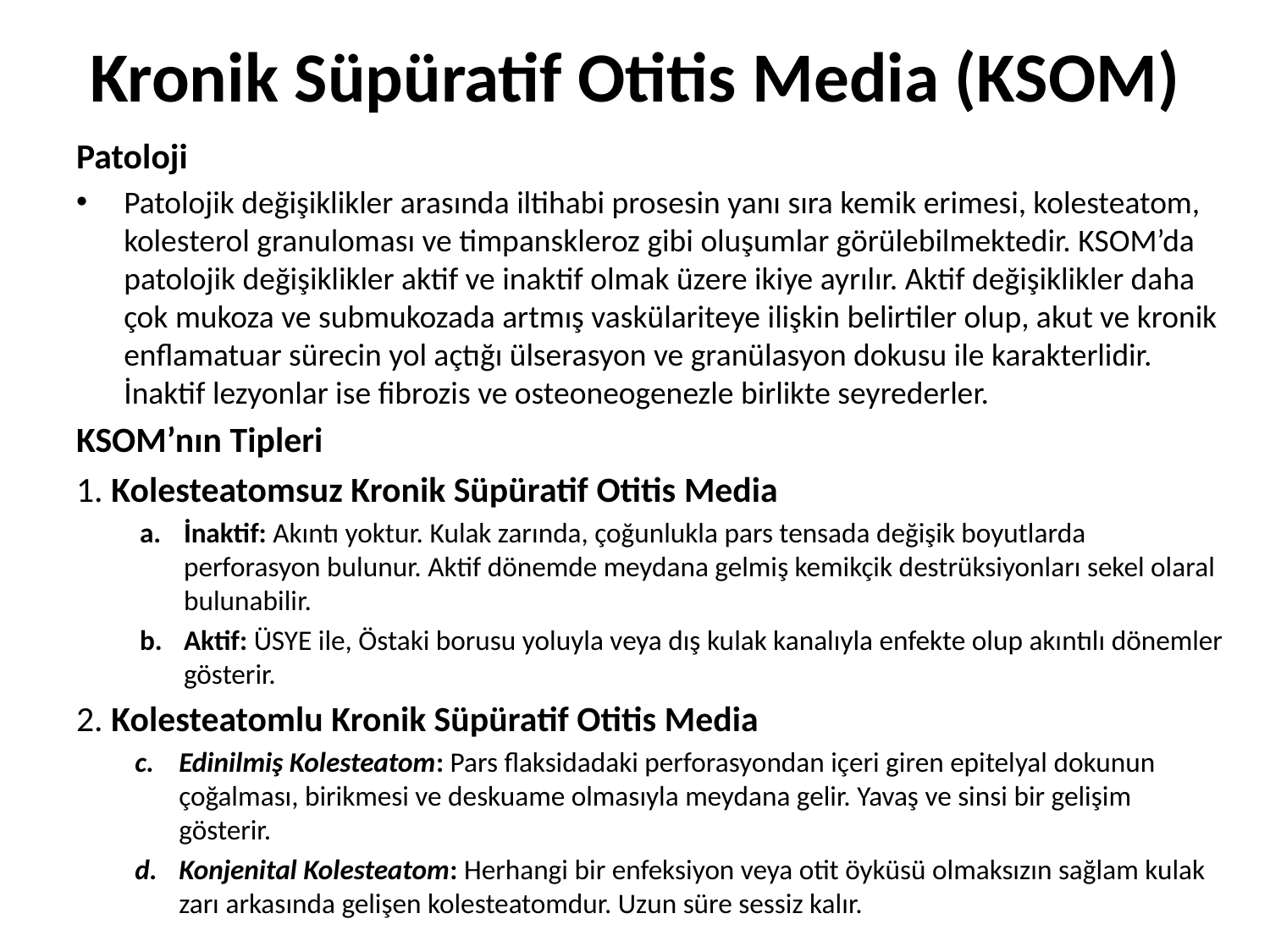

# Kronik Süpüratif Otitis Media (KSOM)
Patoloji
Patolojik değişiklikler arasında iltihabi prosesin yanı sıra kemik erimesi, kolesteatom, kolesterol granuloması ve timpanskleroz gibi oluşumlar görülebilmektedir. KSOM’da patolojik değişiklikler aktif ve inaktif olmak üzere ikiye ayrılır. Aktif değişiklikler daha çok mukoza ve submukozada artmış vaskülariteye ilişkin belirtiler olup, akut ve kronik enflamatuar sürecin yol açtığı ülserasyon ve granülasyon dokusu ile karakterlidir. İnaktif lezyonlar ise fibrozis ve osteoneogenezle birlikte seyrederler.
KSOM’nın Tipleri
1. Kolesteatomsuz Kronik Süpüratif Otitis Media
İnaktif: Akıntı yoktur. Kulak zarında, çoğunlukla pars tensada değişik boyutlarda perforasyon bulunur. Aktif dönemde meydana gelmiş kemikçik destrüksiyonları sekel olaral bulunabilir.
Aktif: ÜSYE ile, Östaki borusu yoluyla veya dış kulak kanalıyla enfekte olup akıntılı dönemler gösterir.
2. Kolesteatomlu Kronik Süpüratif Otitis Media
Edinilmiş Kolesteatom: Pars flaksidadaki perforasyondan içeri giren epitelyal dokunun çoğalması, birikmesi ve deskuame olmasıyla meydana gelir. Yavaş ve sinsi bir gelişim gösterir.
Konjenital Kolesteatom: Herhangi bir enfeksiyon veya otit öyküsü olmaksızın sağlam kulak zarı arkasında gelişen kolesteatomdur. Uzun süre sessiz kalır.